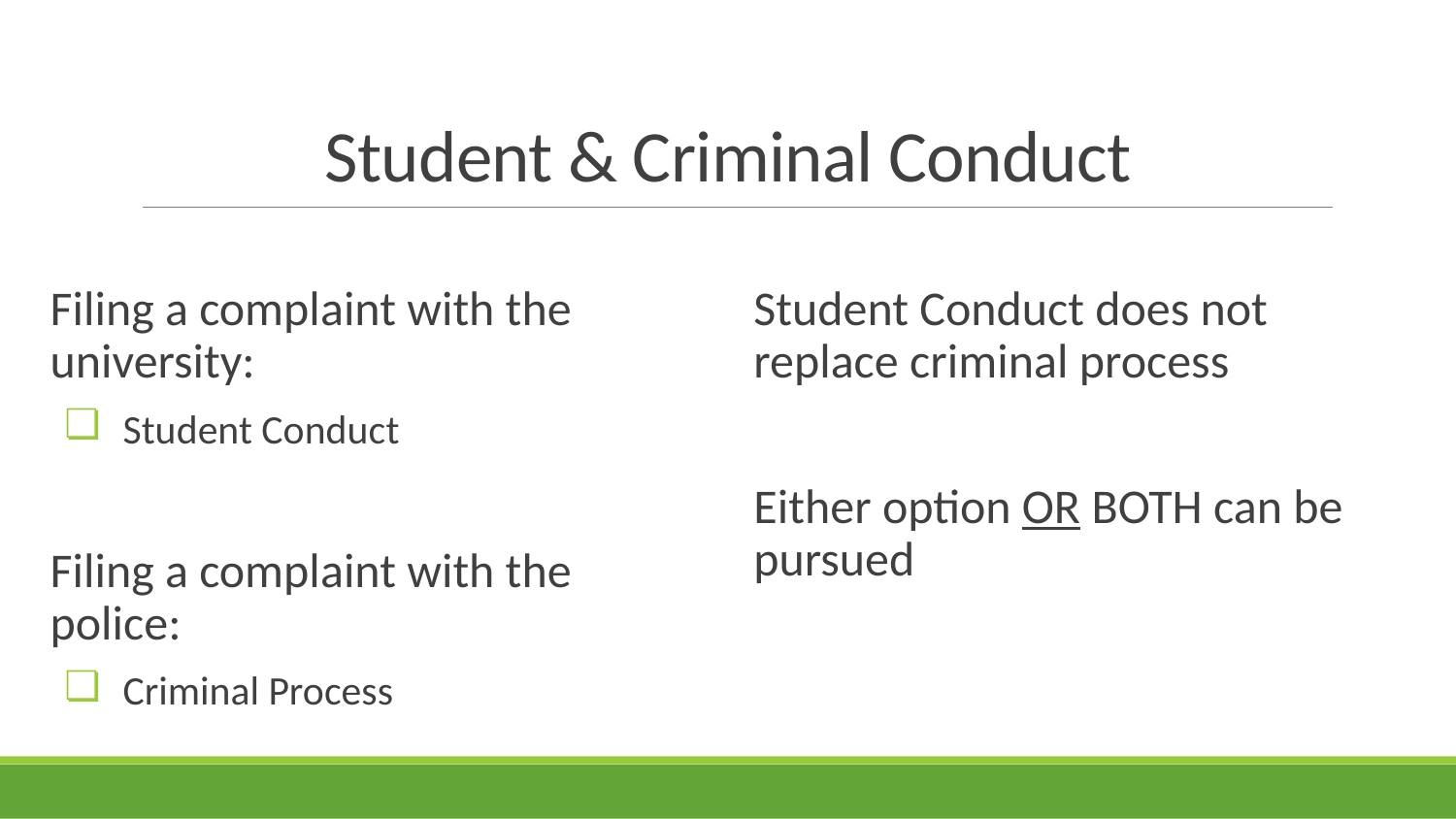

# Student & Criminal Conduct
Filing a complaint with the university:
Student Conduct

Filing a complaint with the police:
Criminal Process

Student Conduct does not replace criminal process

Either option OR BOTH can be pursued